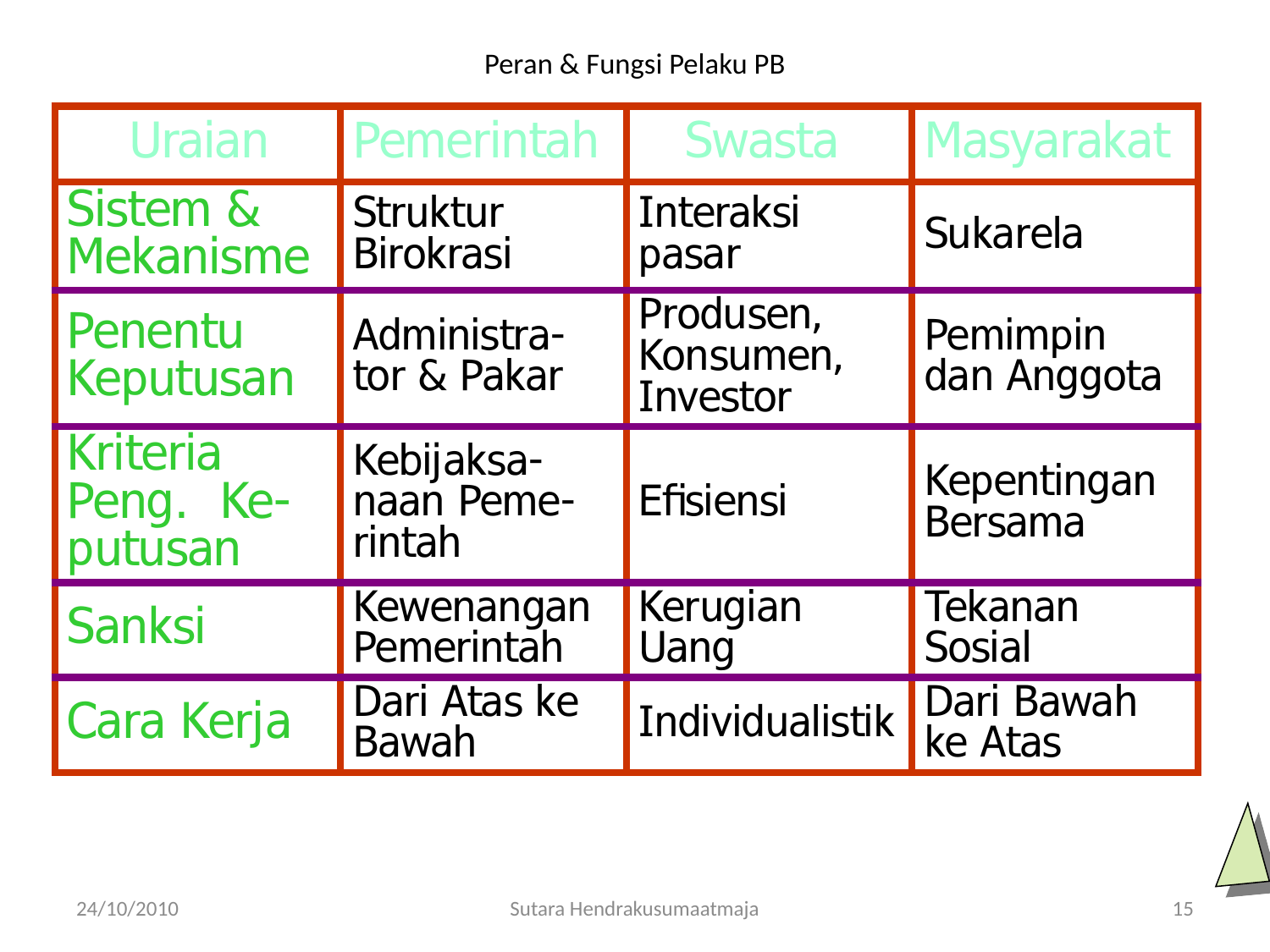

# Peran & Fungsi Pelaku PB
| Uraian | Pemerintah | Swasta | Masyarakat |
| --- | --- | --- | --- |
| Sistem & Mekanisme | Struktur Birokrasi | Interaksi pasar | Sukarela |
| Penentu Keputusan | Administra-tor & Pakar | Produsen, Konsumen, Investor | Pemimpin dan Anggota |
| Kriteria Peng. Ke-putusan | Kebijaksa-naan Peme-rintah | Efisiensi | Kepentingan Bersama |
| Sanksi | Kewenangan Pemerintah | Kerugian Uang | Tekanan Sosial |
| Cara Kerja | Dari Atas ke Bawah | Individualistik | Dari Bawah ke Atas |

24/10/2010
Sutara Hendrakusumaatmaja
15